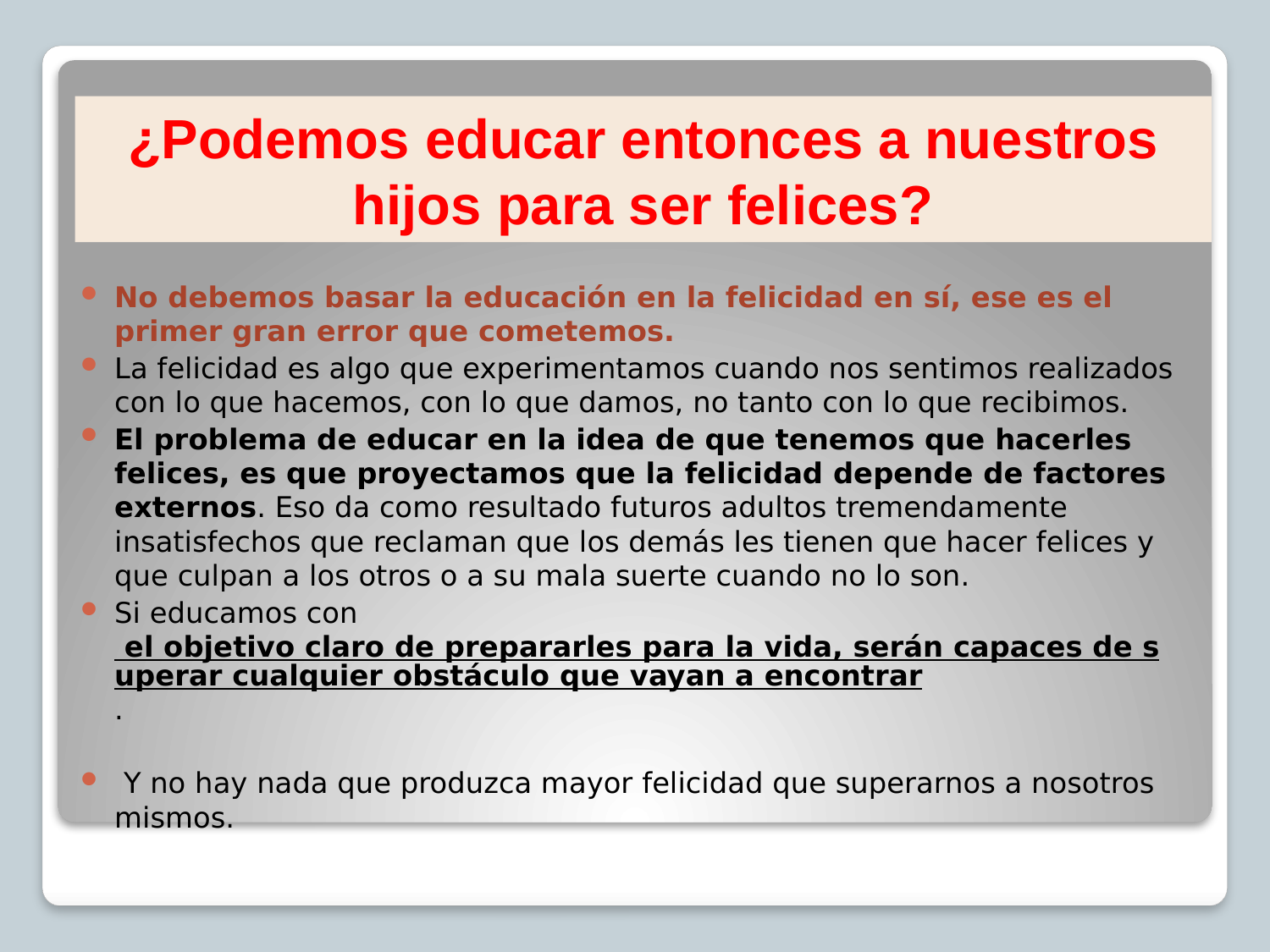

# ¿Podemos educar entonces a nuestros hijos para ser felices?
No debemos basar la educación en la felicidad en sí, ese es el primer gran error que cometemos.
La felicidad es algo que experimentamos cuando nos sentimos realizados con lo que hacemos, con lo que damos, no tanto con lo que recibimos.
El problema de educar en la idea de que tenemos que hacerles felices, es que proyectamos que la felicidad depende de factores externos. Eso da como resultado futuros adultos tremendamente insatisfechos que reclaman que los demás les tienen que hacer felices y que culpan a los otros o a su mala suerte cuando no lo son.
Si educamos con el objetivo claro de prepararles para la vida, serán capaces de superar cualquier obstáculo que vayan a encontrar.

 Y no hay nada que produzca mayor felicidad que superarnos a nosotros mismos.